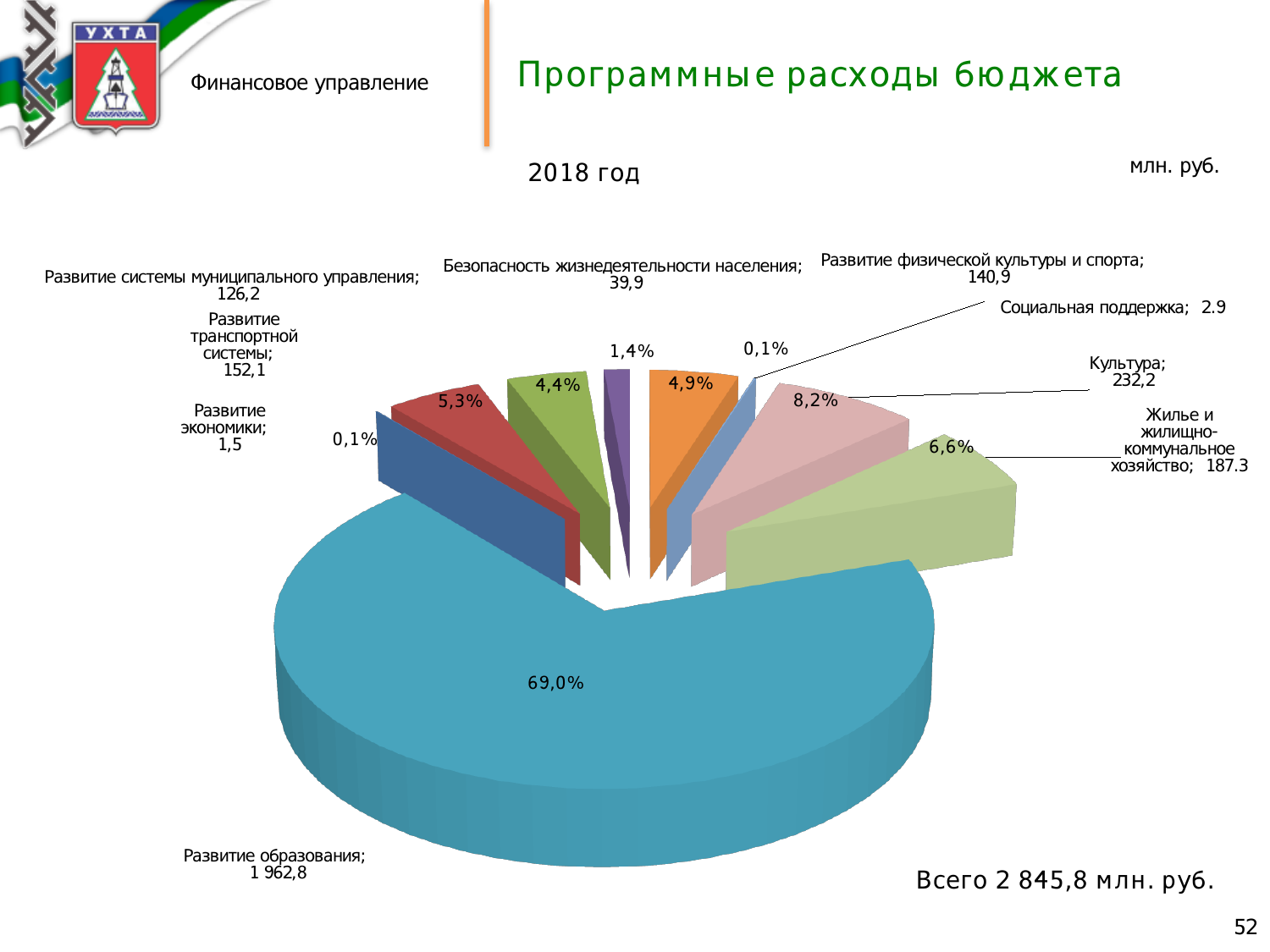

# Программные расходы бюджета
млн. руб.
2018 год

[unsupported chart]

0,1%
1,4%
4,9%
4,4%
8,2%
5,3%
0,1%
6,6%
69,0%
Всего 2 845,8 млн. руб.
52